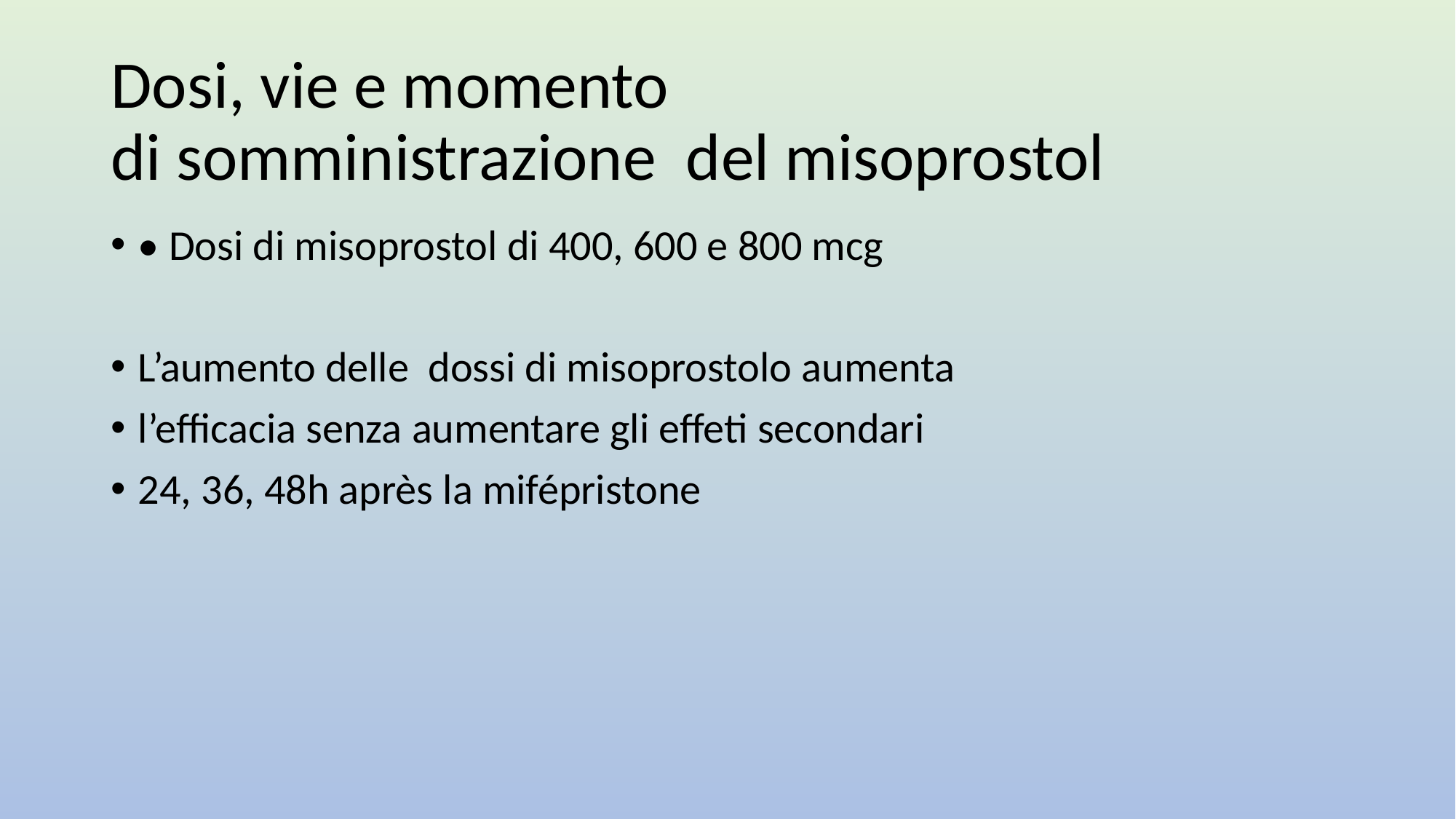

# Dosi, vie e momento di somministrazione  del misoprostol
• Dosi di misoprostol di 400, 600 e 800 mcg

L’aumento delle  dossi di misoprostolo aumenta
l’efficacia senza aumentare gli effeti secondari
24, 36, 48h après la mifépristone